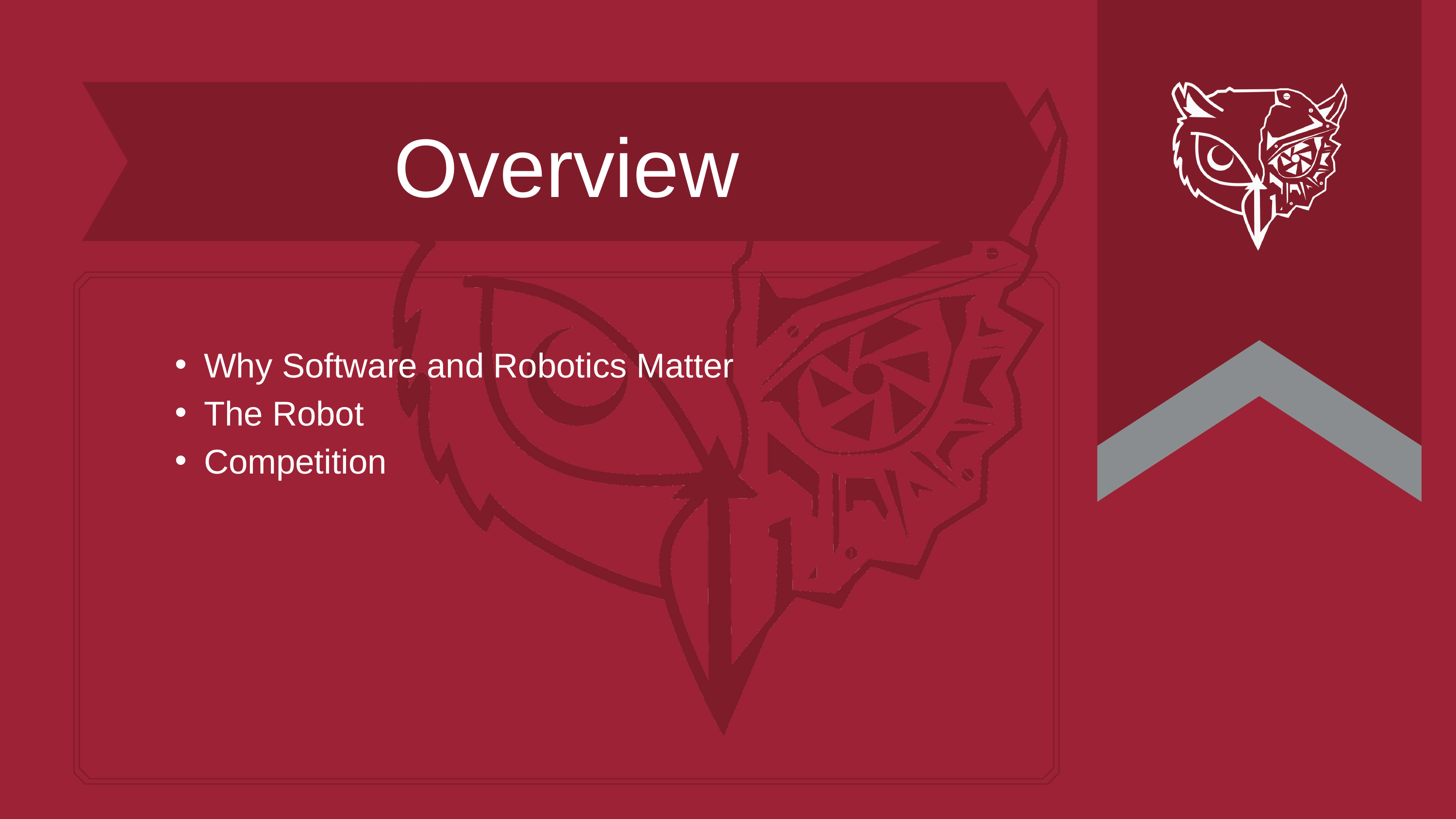

Overview

Why Software and Robotics Matter
The Robot
Competition